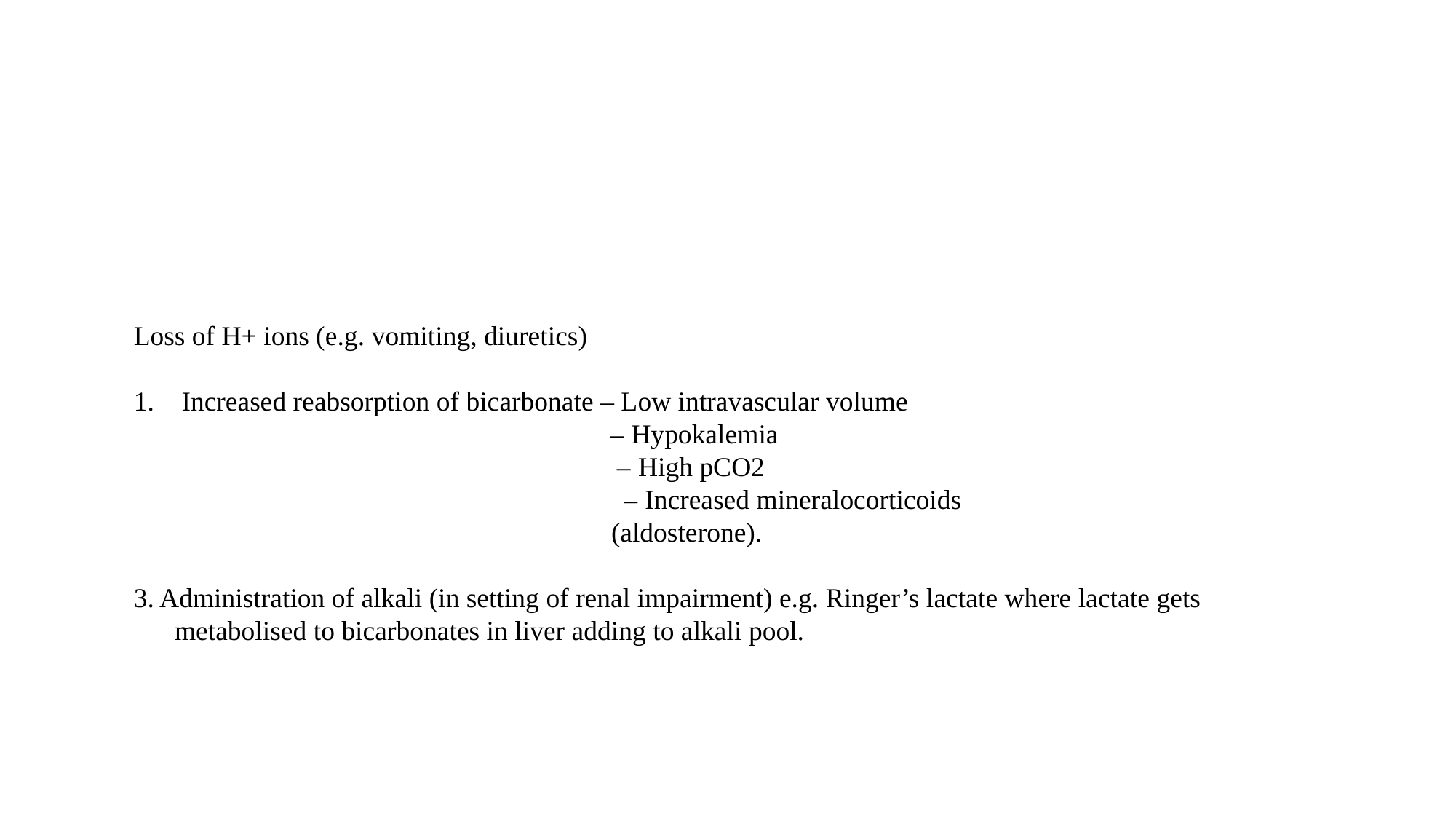

#

Loss of H+ ions (e.g. vomiting, diuretics)

 Increased reabsorption of bicarbonate – Low intravascular volume
                                                                     – Hypokalemia
                                                                      – High pCO2
                                                                       – Increased mineralocorticoids             						(aldosterone).

3. Administration of alkali (in setting of renal impairment) e.g. Ringer’s lactate where lactate gets metabolised to bicarbonates in liver adding to alkali pool.